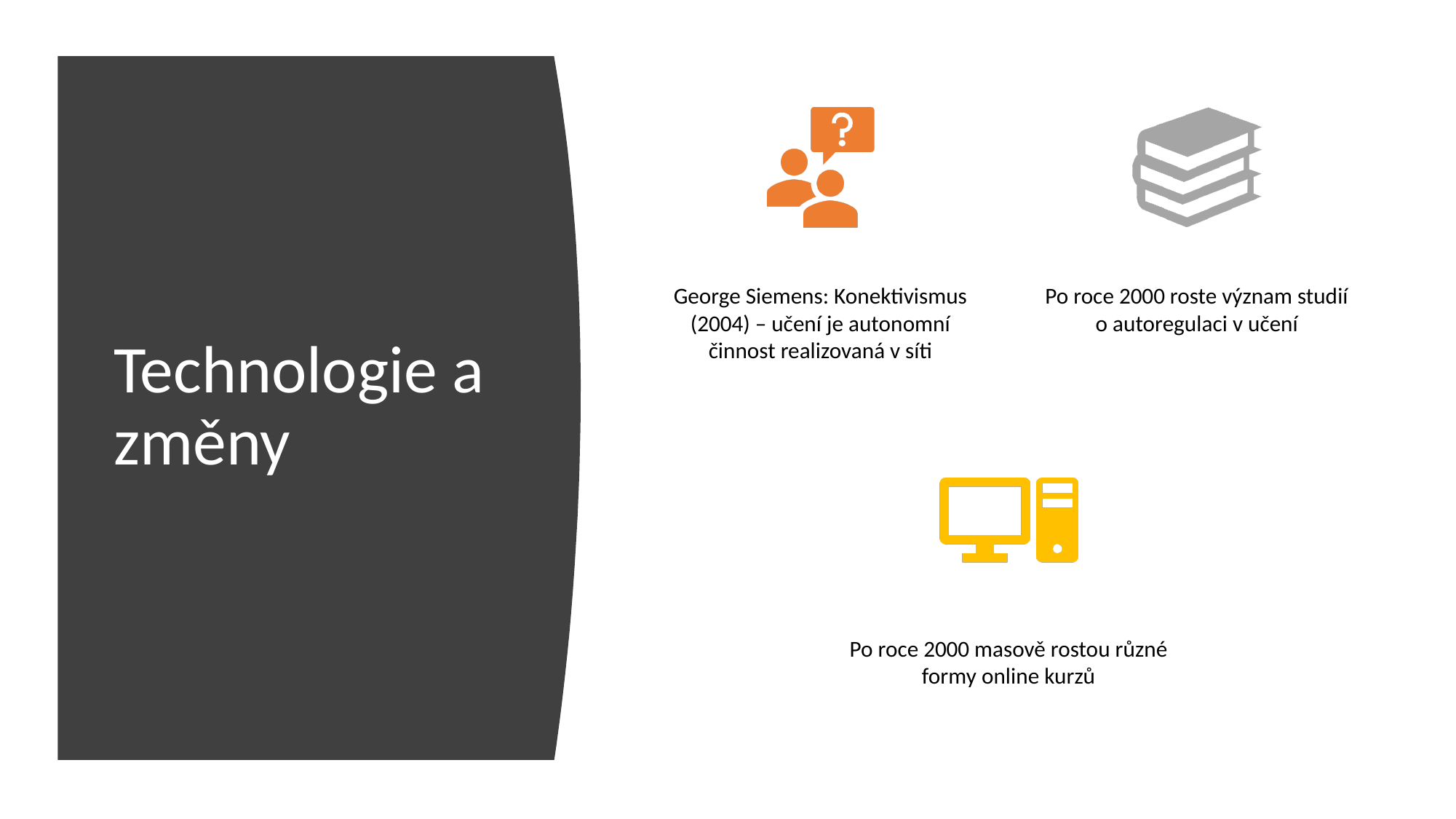

George Siemens: Konektivismus (2004) – učení je autonomní činnost realizovaná v síti
Po roce 2000 roste význam studií o autoregulaci v učení
Po roce 2000 masově rostou různé formy online kurzů

# Technologie a změny